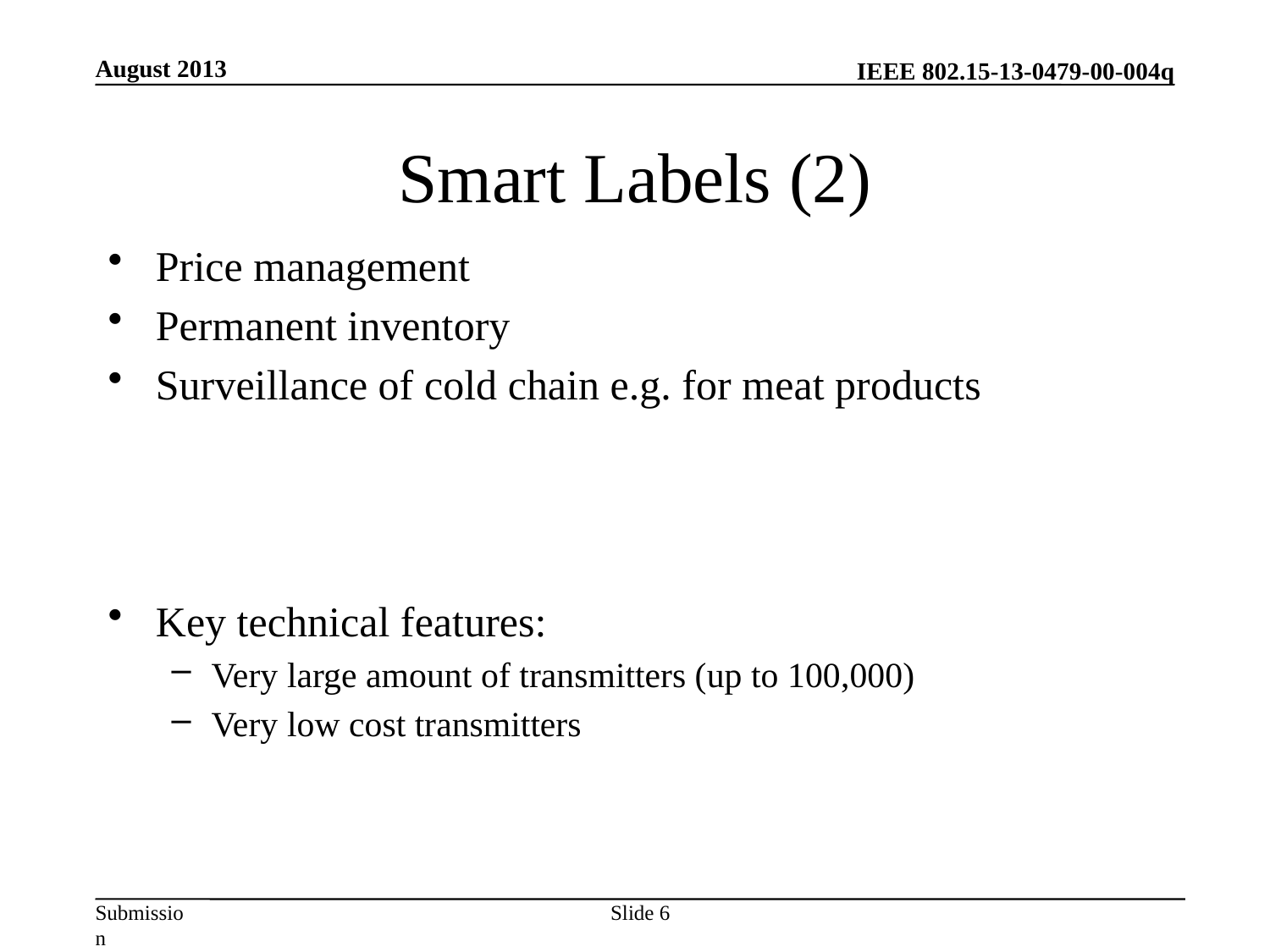

August 2013
# Smart Labels (2)
Price management
Permanent inventory
Surveillance of cold chain e.g. for meat products

Key technical features:
Very large amount of transmitters (up to 100,000)
Very low cost transmitters

Slide 6